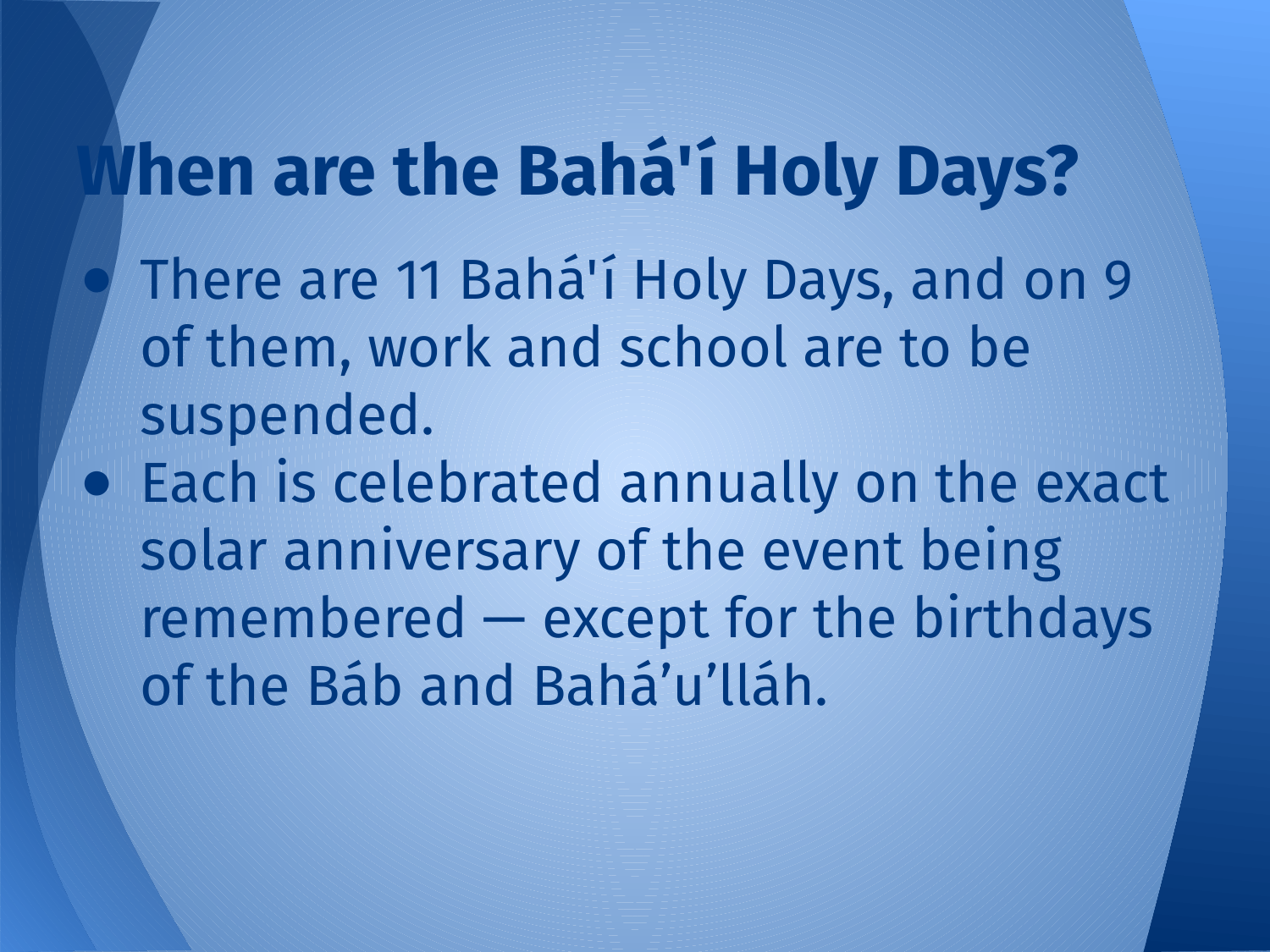

# When are the Bahá'í Holy Days?
There are 11 Bahá'í Holy Days, and on 9 of them, work and school are to be suspended.
Each is celebrated annually on the exact solar anniversary of the event being remembered — except for the birthdays of the Báb and Bahá’u’lláh.